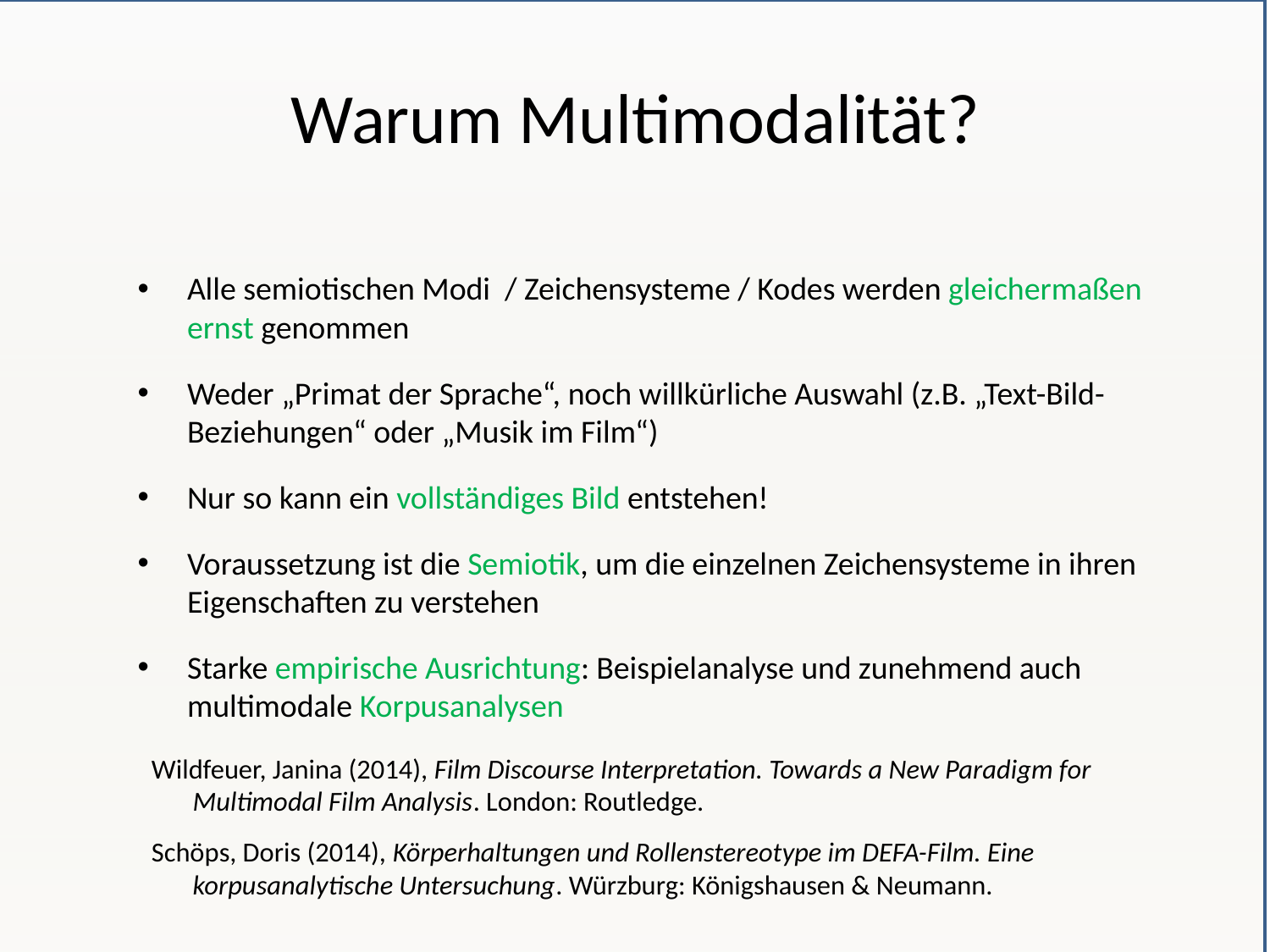

# Warum Multimodalität?
Alle semiotischen Modi  / Zeichensysteme / Kodes werden gleichermaßen ernst genommen
Weder „Primat der Sprache“, noch willkürliche Auswahl (z.B. „Text-Bild-Beziehungen“ oder „Musik im Film“)
Nur so kann ein vollständiges Bild entstehen!
Voraussetzung ist die Semiotik, um die einzelnen Zeichensysteme in ihren Eigenschaften zu verstehen
Starke empirische Ausrichtung: Beispielanalyse und zunehmend auch multimodale Korpusanalysen
Wildfeuer, Janina (2014), Film Discourse Interpretation. Towards a New Paradigm for Multimodal Film Analysis. London: Routledge.
Schöps, Doris (2014), Körperhaltungen und Rollenstereotype im DEFA-Film. Eine korpusanalytische Untersuchung. Würzburg: Königshausen & Neumann.